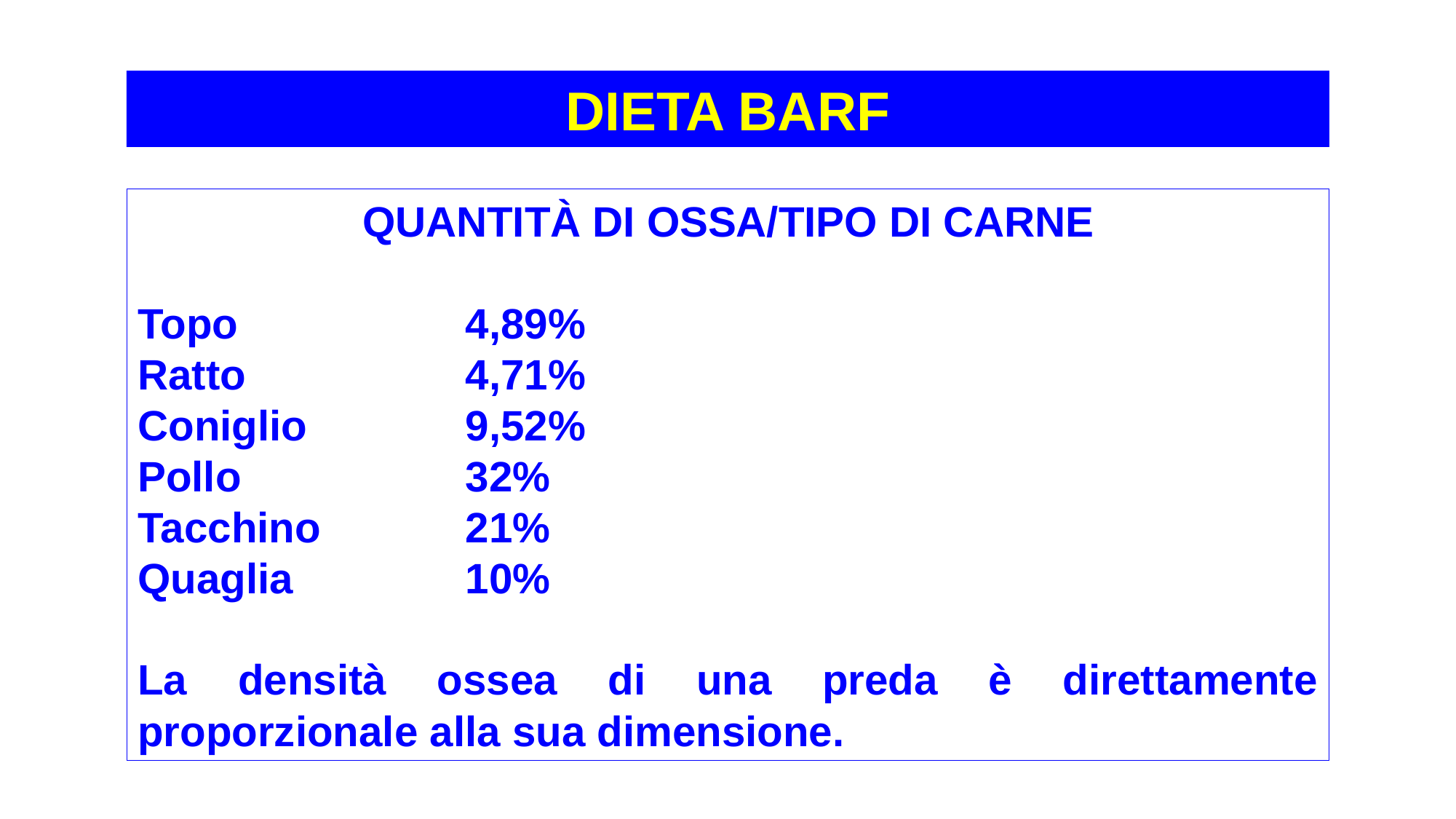

DIETA BARF
QUANTITÀ DI OSSA/TIPO DI CARNE

Topo			4,89%
Ratto			4,71%
Coniglio		9,52%
Pollo			32%
Tacchino		21%
Quaglia		10%

La densità ossea di una preda è direttamente proporzionale alla sua dimensione.